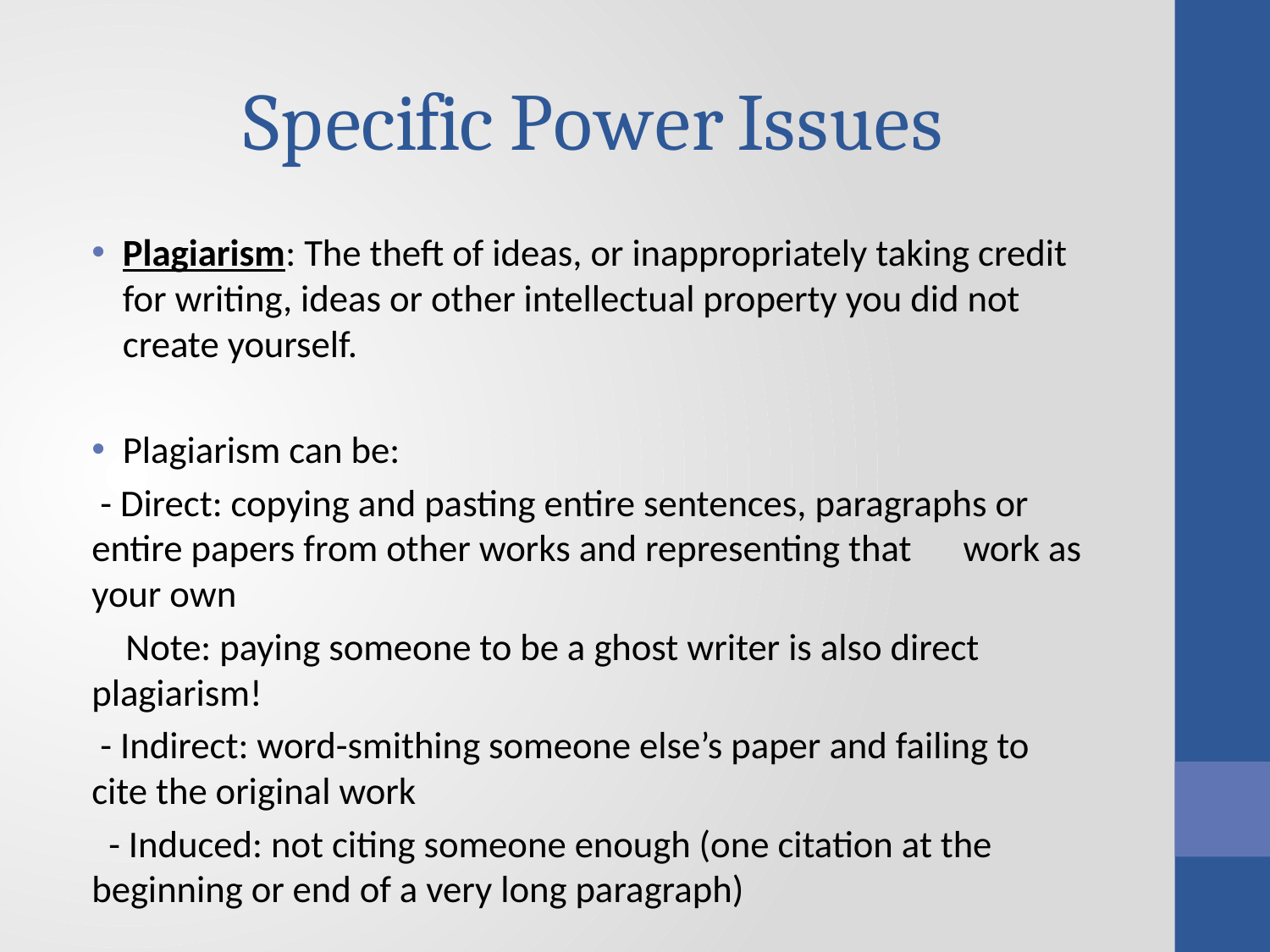

# Specific Power Issues
Plagiarism: The theft of ideas, or inappropriately taking credit for writing, ideas or other intellectual property you did not create yourself.

Plagiarism can be:
 - Direct: copying and pasting entire sentences, paragraphs or 	entire papers from other works and representing that 	work as your own
    Note: paying someone to be a ghost writer is also direct		plagiarism!
 - Indirect: word-smithing someone else’s paper and failing to 	cite the original work
  - Induced: not citing someone enough (one citation at the 	beginning or end of a very long paragraph)